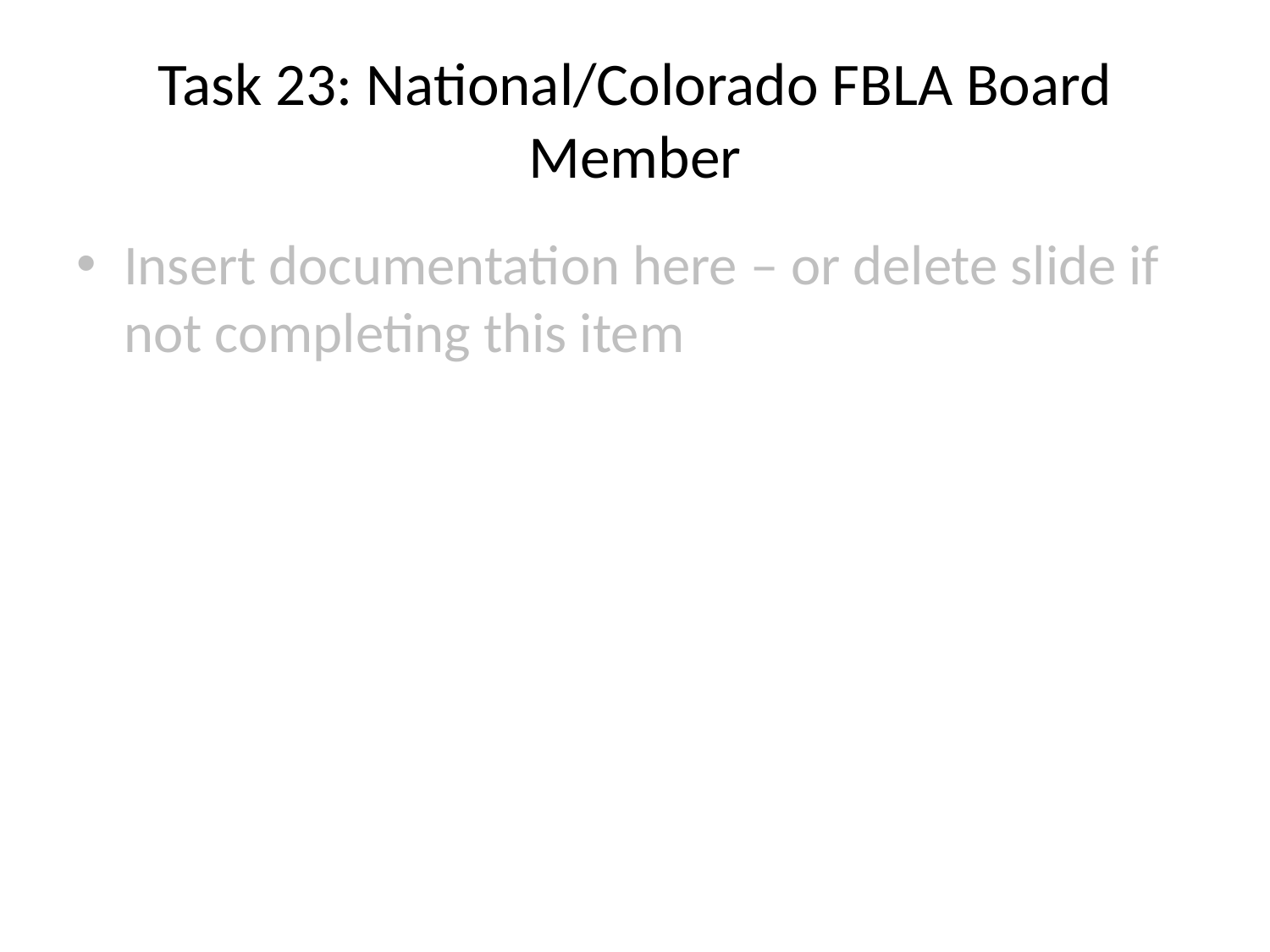

# Task 23: National/Colorado FBLA Board Member
Insert documentation here – or delete slide if not completing this item